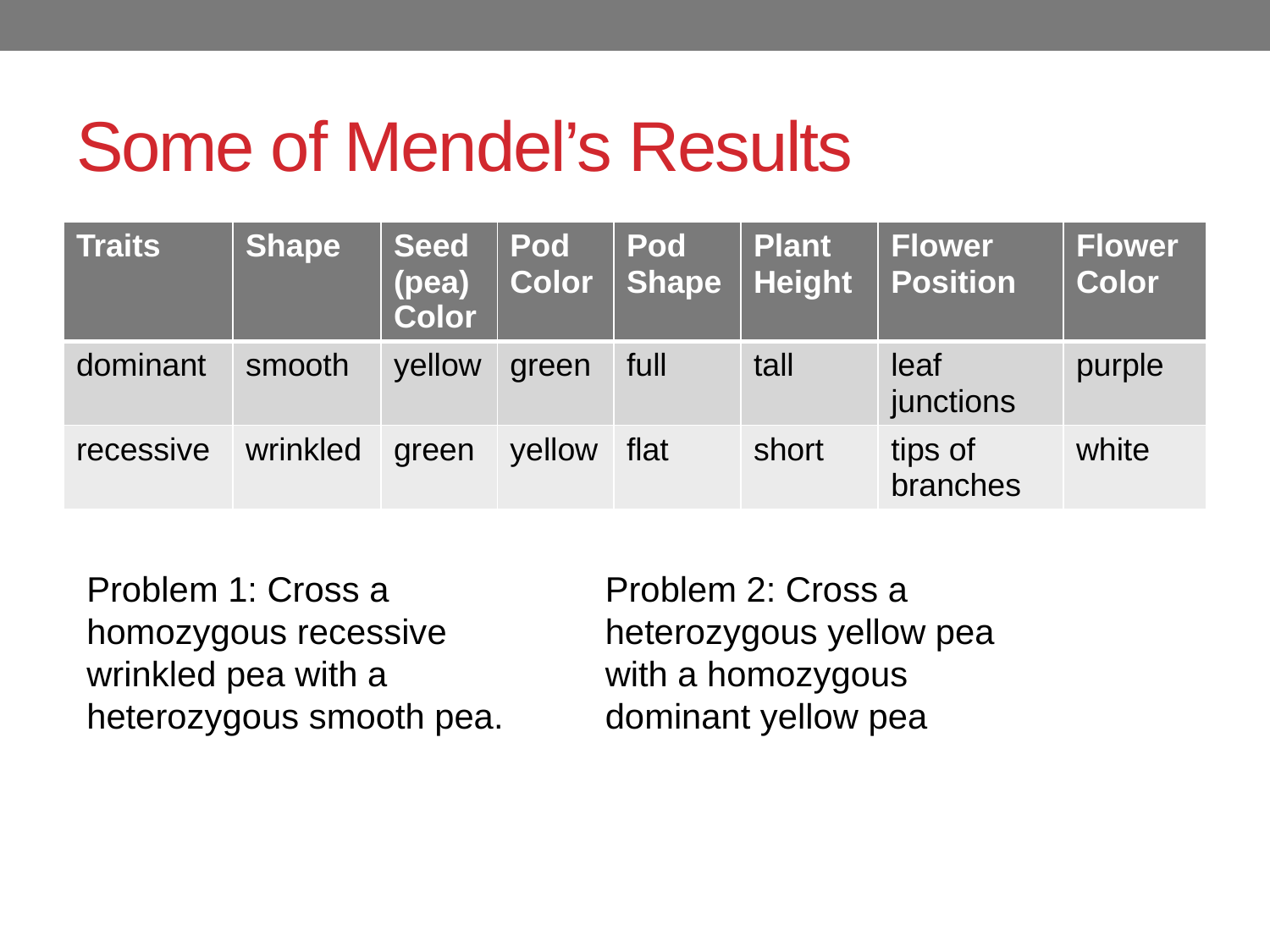

# Some of Mendel’s Results
| Traits | Shape | Seed (pea) Color | Pod Color | Pod Shape | Plant Height | Flower Position | Flower Color |
| --- | --- | --- | --- | --- | --- | --- | --- |
| dominant | smooth | yellow | green | full | tall | leaf junctions | purple |
| recessive | wrinkled | green | yellow | flat | short | tips of branches | white |
Problem 1: Cross a homozygous recessive wrinkled pea with a heterozygous smooth pea.
Problem 2: Cross a heterozygous yellow pea with a homozygous dominant yellow pea